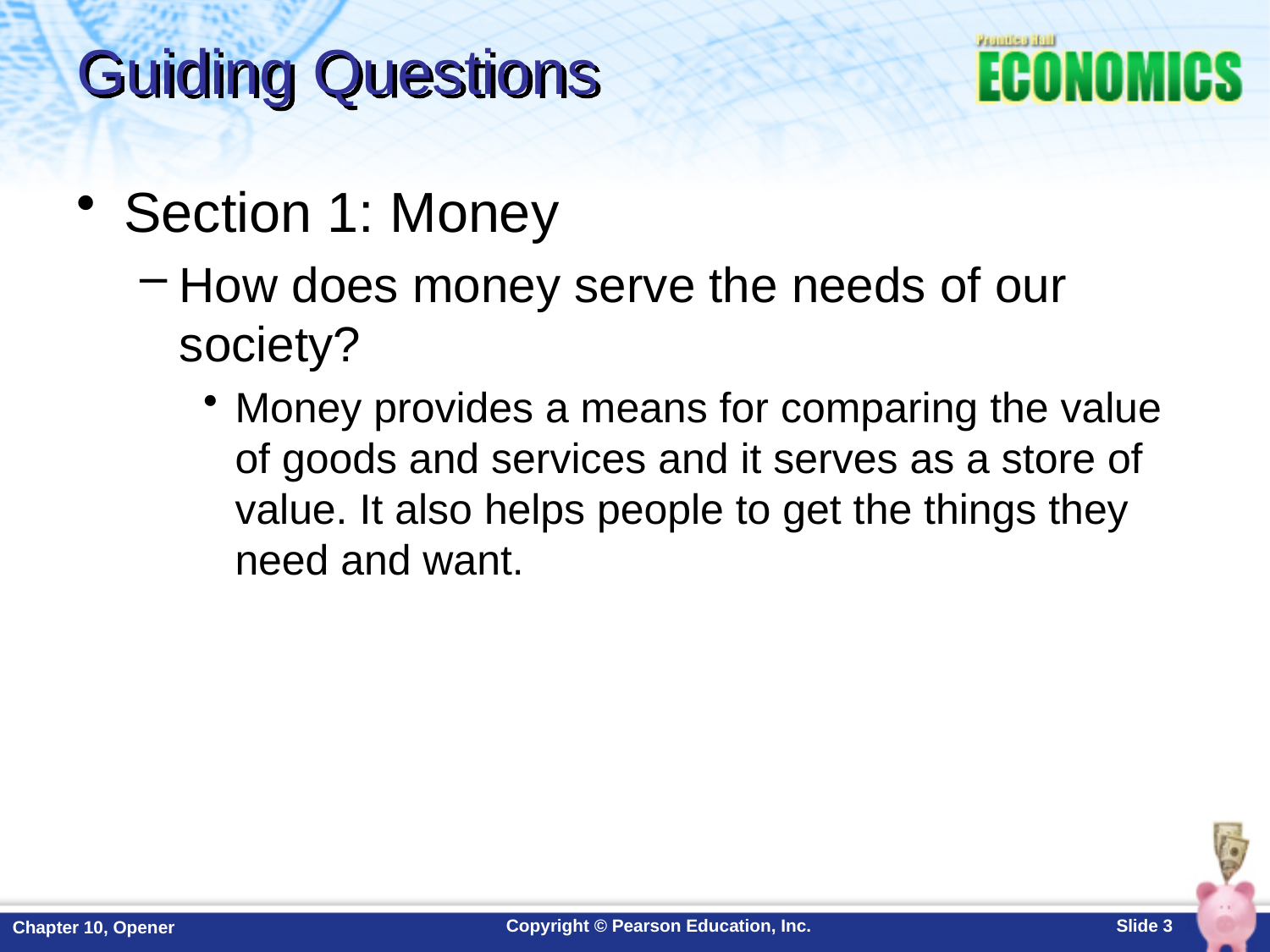

# Guiding Questions
Section 1: Money
How does money serve the needs of our society?
Money provides a means for comparing the value of goods and services and it serves as a store of value. It also helps people to get the things they need and want.